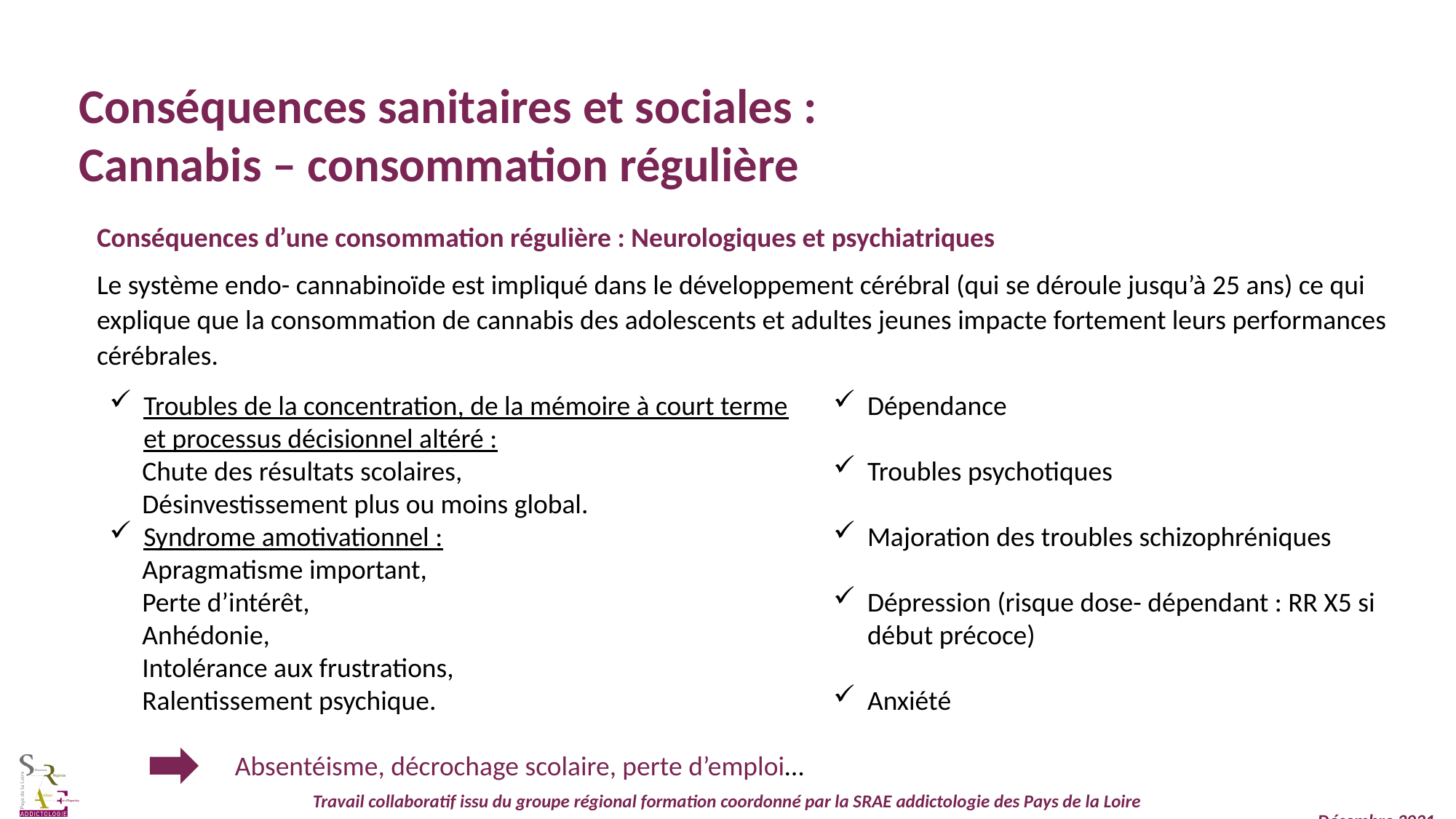

Conséquences sanitaires et sociales :
Cannabis – consommation régulière
Conséquences d’une consommation régulière : Neurologiques et psychiatriques
Le système endo- cannabinoïde est impliqué dans le développement cérébral (qui se déroule jusqu’à 25 ans) ce qui explique que la consommation de cannabis des adolescents et adultes jeunes impacte fortement leurs performances cérébrales.
Troubles de la concentration, de la mémoire à court terme et processus décisionnel altéré :
Chute des résultats scolaires,
Désinvestissement plus ou moins global.
Syndrome amotivationnel :
Apragmatisme important,
Perte d’intérêt,
Anhédonie,
Intolérance aux frustrations,
Ralentissement psychique.

               Absentéisme, décrochage scolaire, perte d’emploi…

Dépendance

Troubles psychotiques

Majoration des troubles schizophréniques

Dépression (risque dose- dépendant : RR X5 si début précoce)

Anxiété